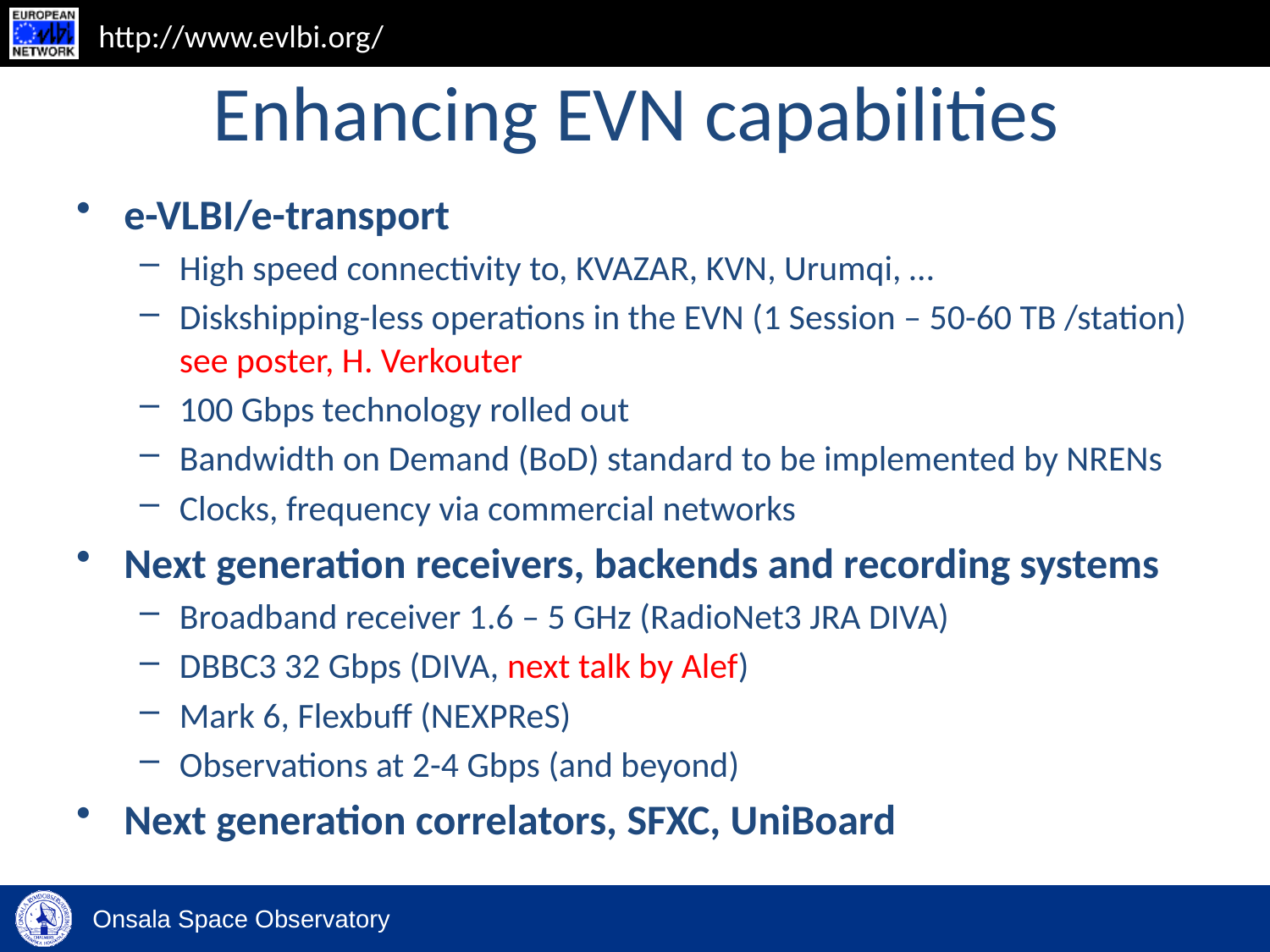

# Enhancing EVN capabilities
e-VLBI/e-transport
High speed connectivity to, KVAZAR, KVN, Urumqi, …
Diskshipping-less operations in the EVN (1 Session – 50-60 TB /station)
see poster, H. Verkouter
100 Gbps technology rolled out
Bandwidth on Demand (BoD) standard to be implemented by NRENs
Clocks, frequency via commercial networks
Next generation receivers, backends and recording systems
Broadband receiver 1.6 – 5 GHz (RadioNet3 JRA DIVA)
DBBC3 32 Gbps (DIVA, next talk by Alef)
Mark 6, Flexbuff (NEXPReS)
Observations at 2-4 Gbps (and beyond)
Next generation correlators, SFXC, UniBoard